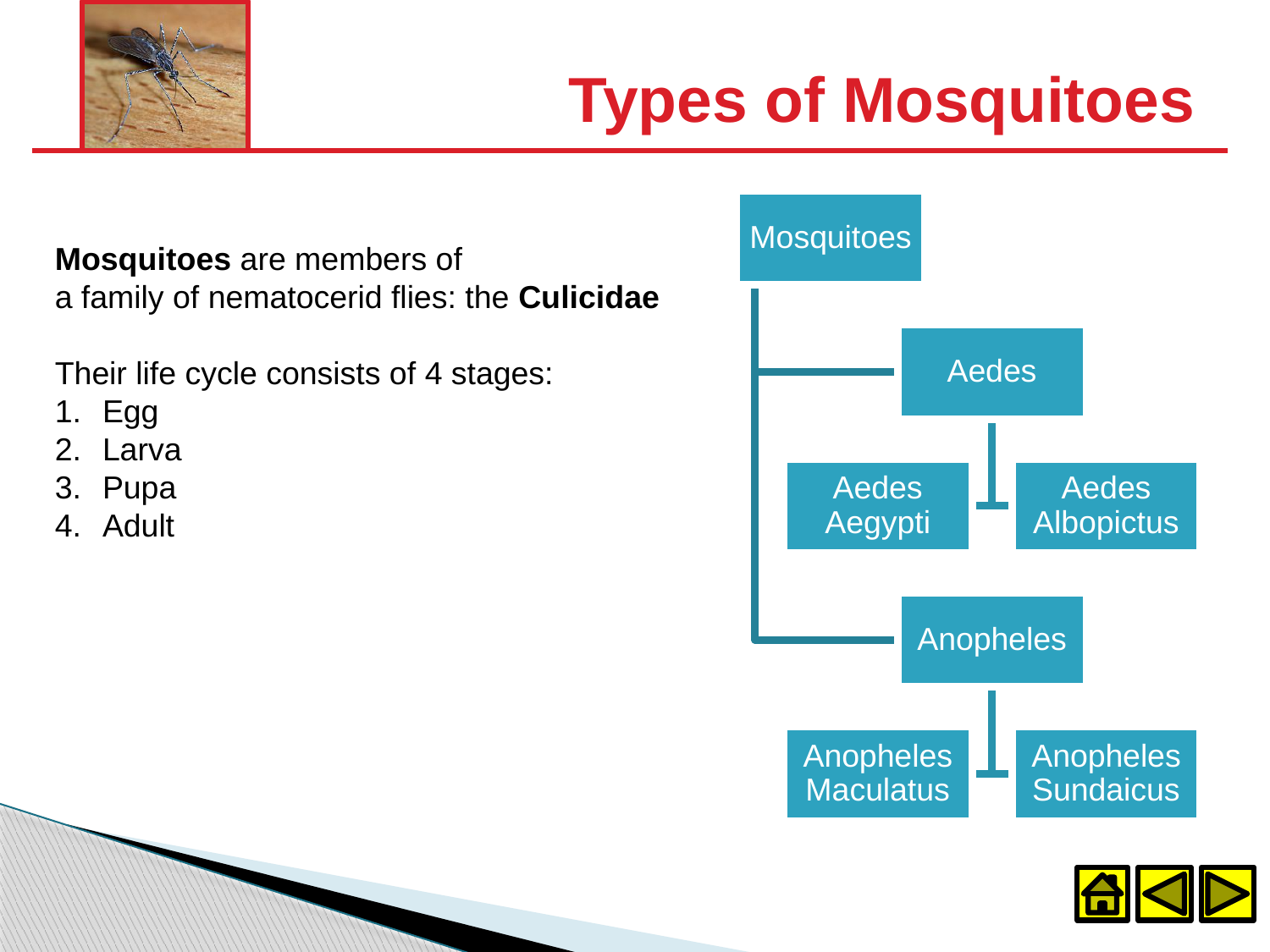

Mosquitoes
Aedes
Aedes Aegypti
Aedes Albopictus
Anopheles
Anopheles Maculatus
Anopheles Sundaicus
Mosquitoes are members of a family of nematocerid flies: the Culicidae

Their life cycle consists of 4 stages:
Egg
Larva
Pupa
Adult